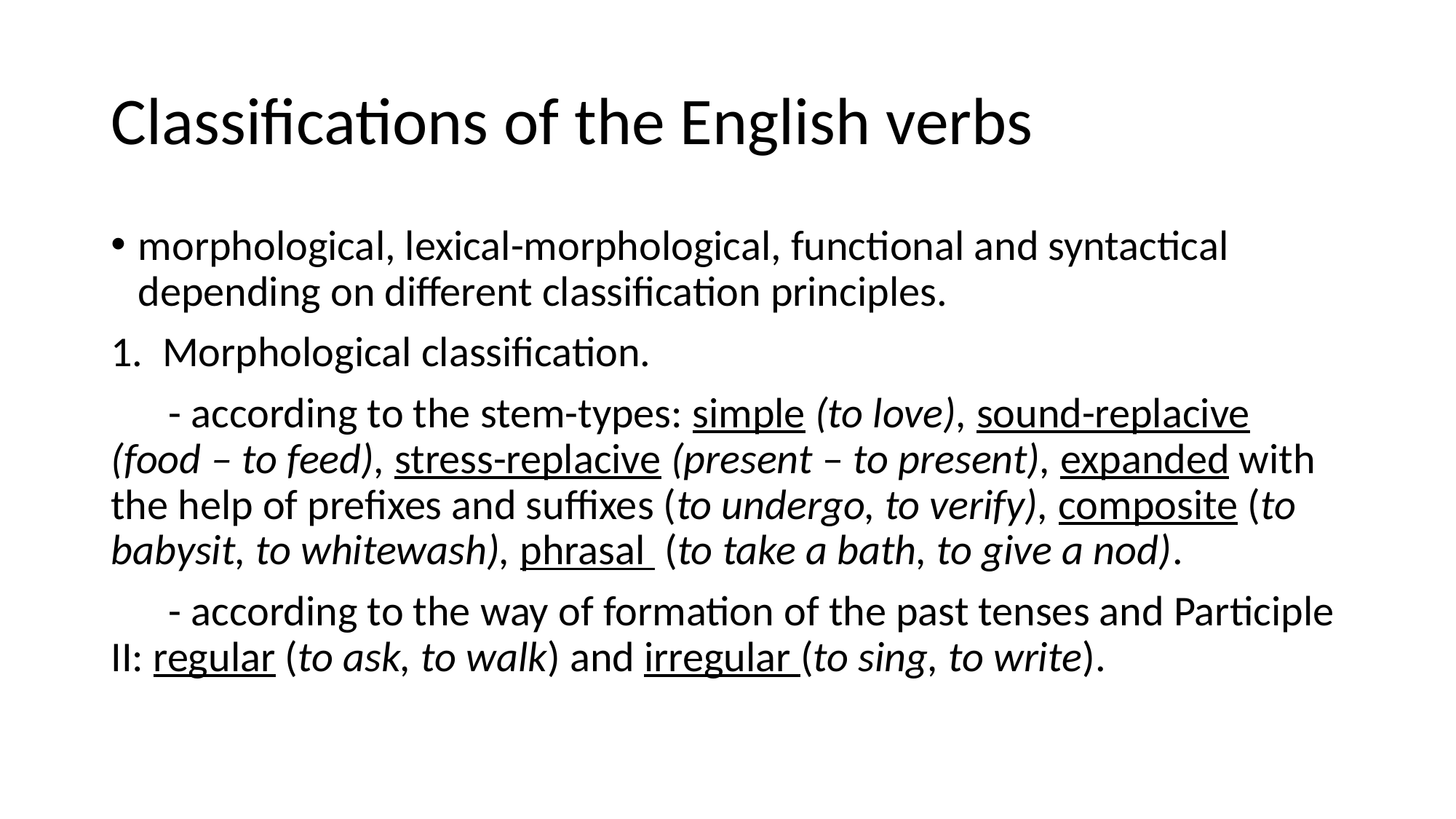

# Classifications of the English verbs
morphological, lexical-morphological, functional and syntactical depending on different classification principles.
1.  Morphological classification.
      - according to the stem-types: simple (to love), sound-replacive (food – to feed), stress-replacive (present – to present), expanded with the help of prefixes and suffixes (to undergo, to verify), composite (to babysit, to whitewash), phrasal  (to take a bath, to give a nod).
      - according to the way of formation of the past tenses and Participle II: regular (to ask, to walk) and irregular (to sing, to write).